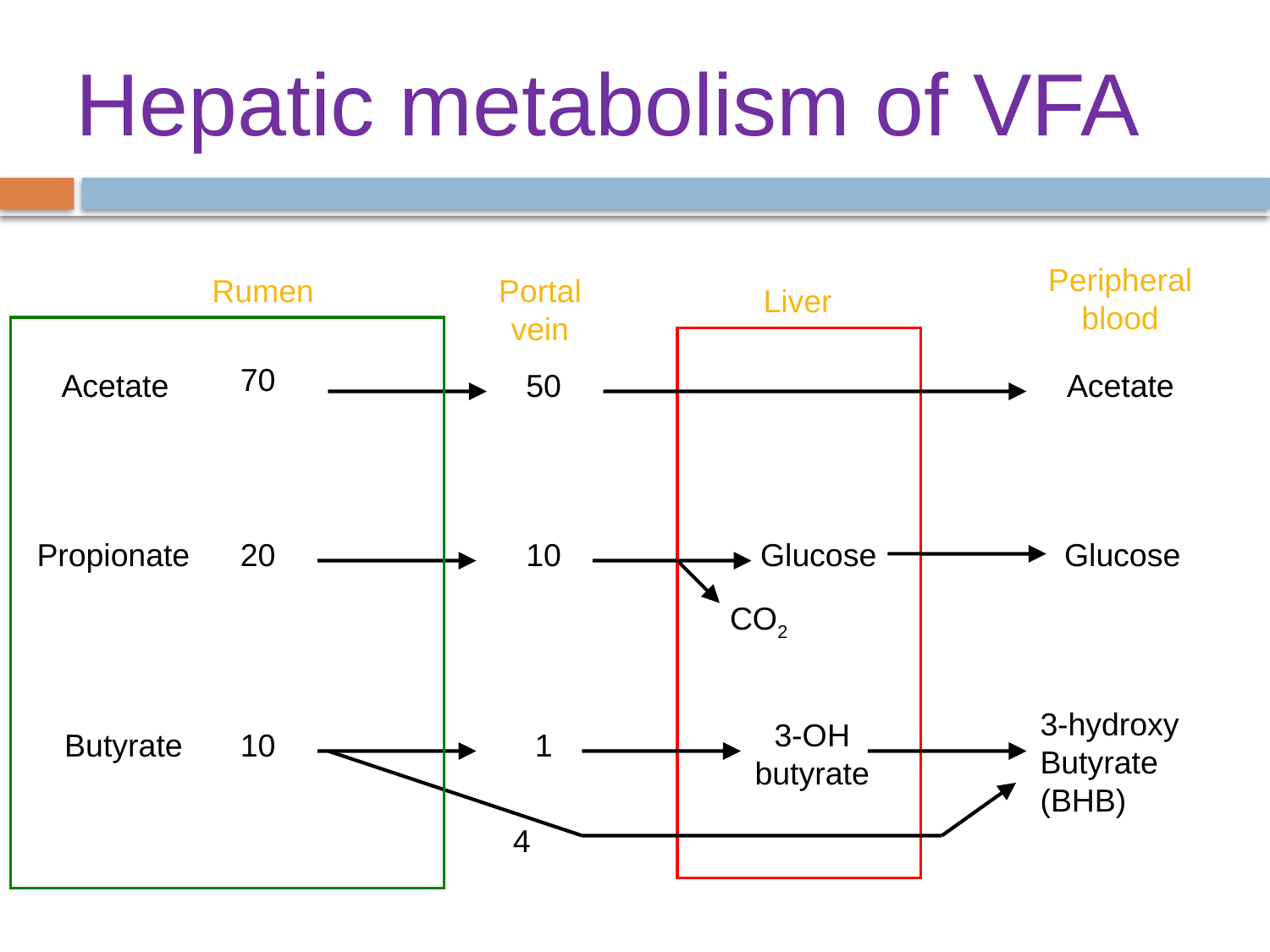

# Hepatic metabolism of VFA
Peripheral
blood
Rumen

Portal
vein
Liver

70
Acetate
50
Acetate

Propionate
20
10
Glucose
Glucose

CO2
3-hydroxy
Butyrate
(BHB)
3-OH
butyrate
Butyrate
10
1

4